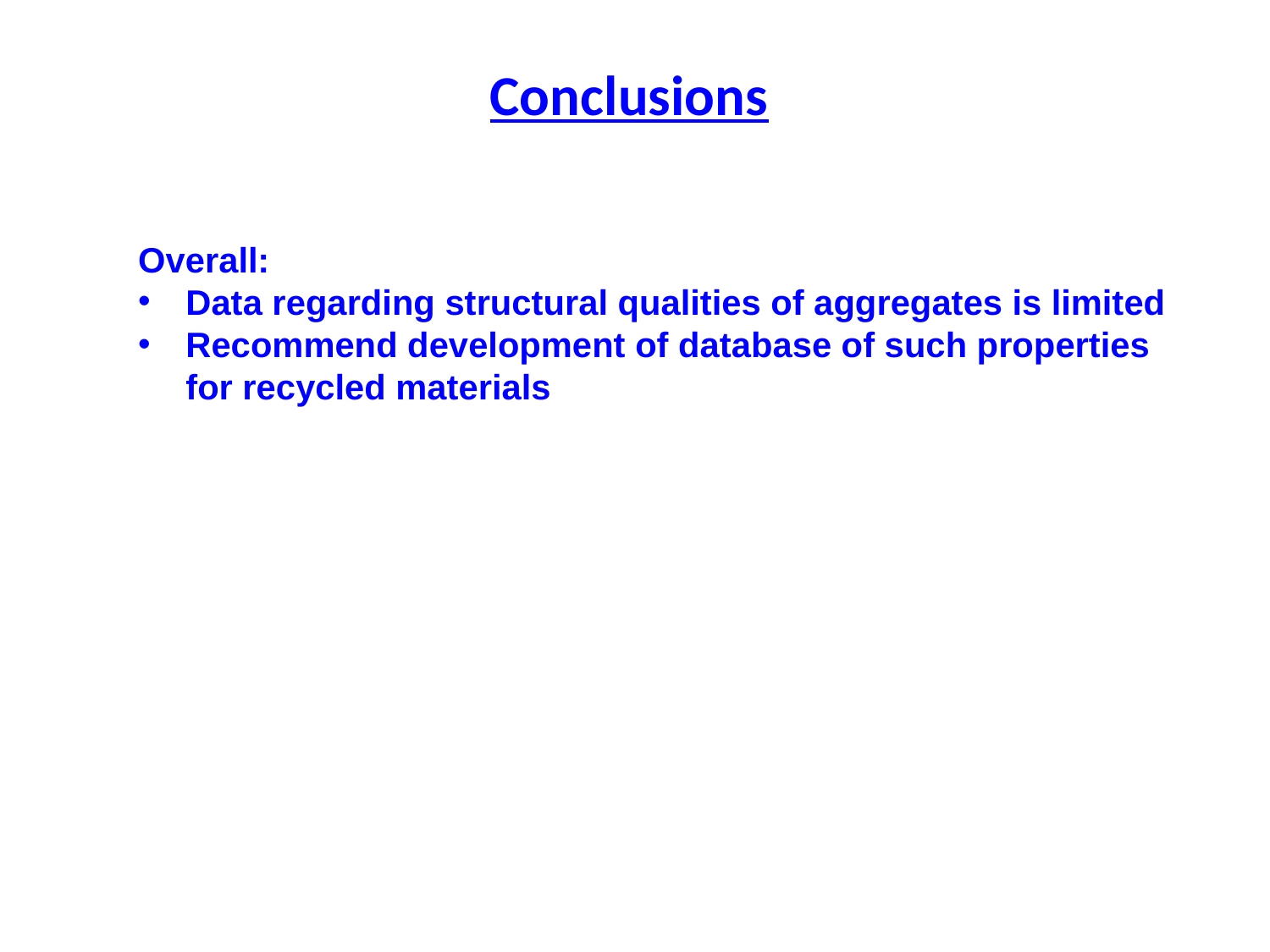

Conclusions

Overall:
Data regarding structural qualities of aggregates is limited
Recommend development of database of such properties for recycled materials